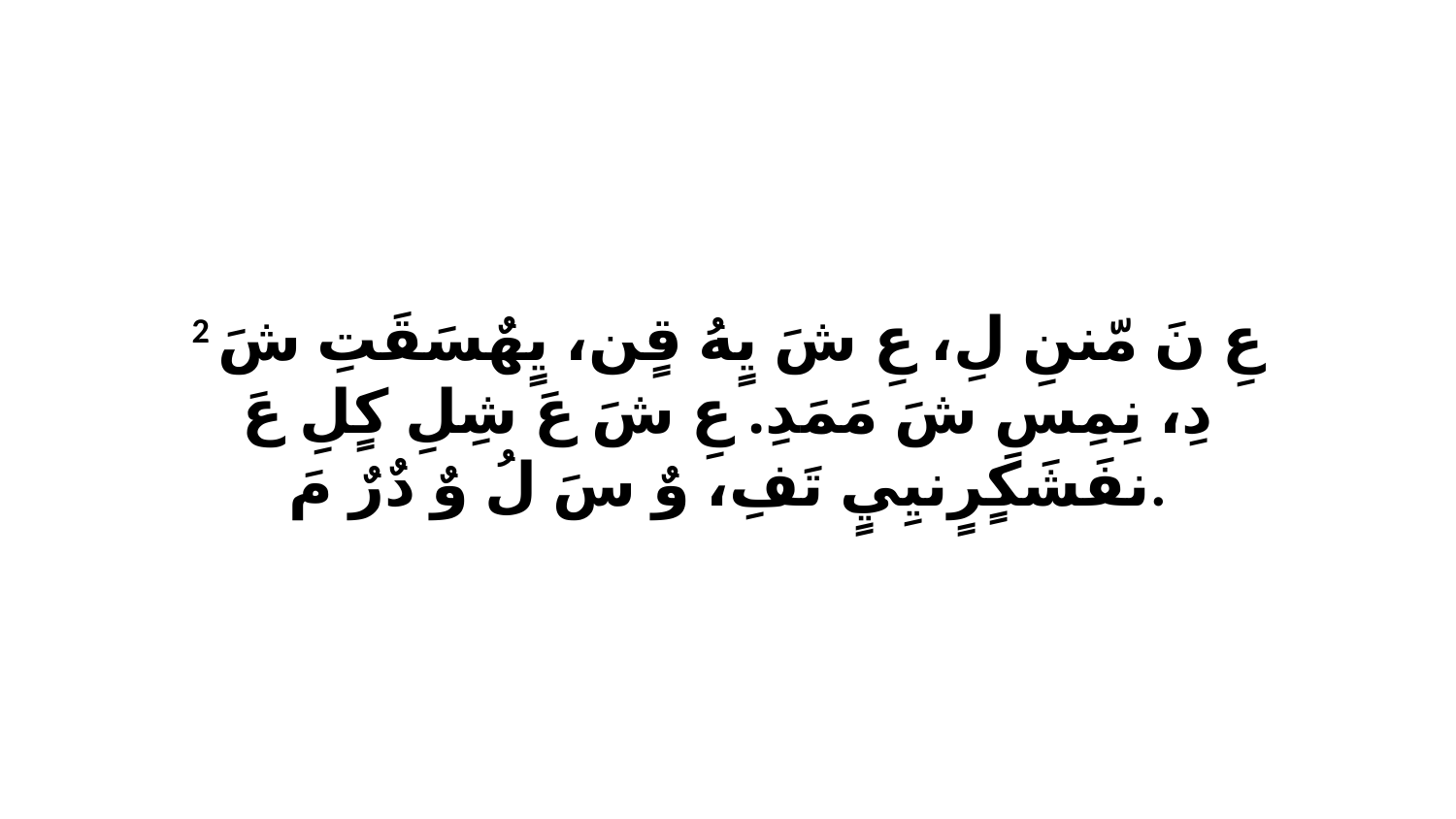

2 عِ نَ مّننِ لِ، عِ شَ يٍهُ قٍن، يٍهٌسَقَتِ شَ دِ، نِمِسِ شَ مَمَدِ. عِ شَ عَ شِلِ كٍلِ عَ نفَشَكٍرٍنيِيٍ تَفِ، وٌ سَ لُ وٌ دٌرٌ مَ.